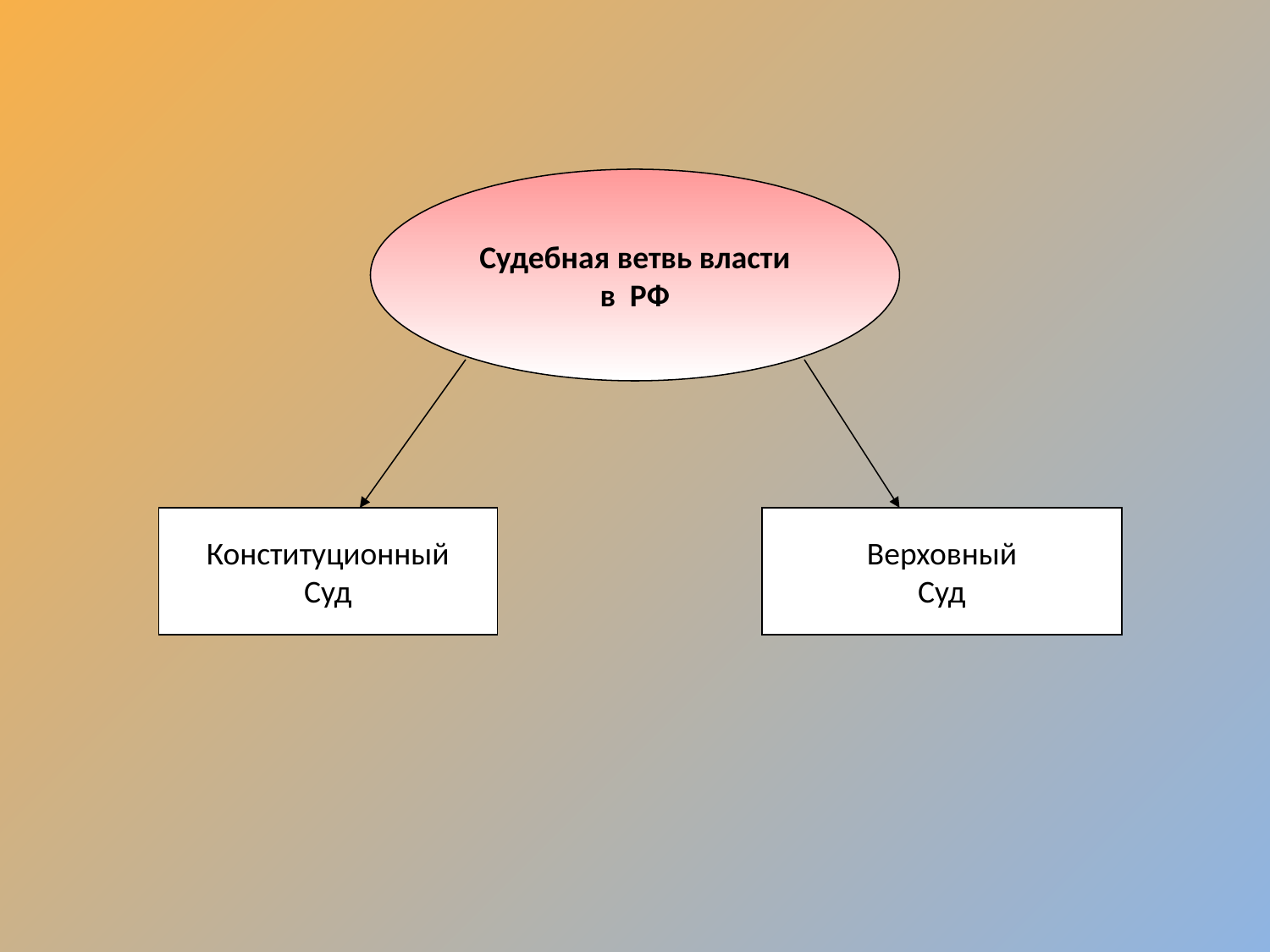

Судебная ветвь власти
в  РФ

Конституционный
Суд
Верховный
Суд